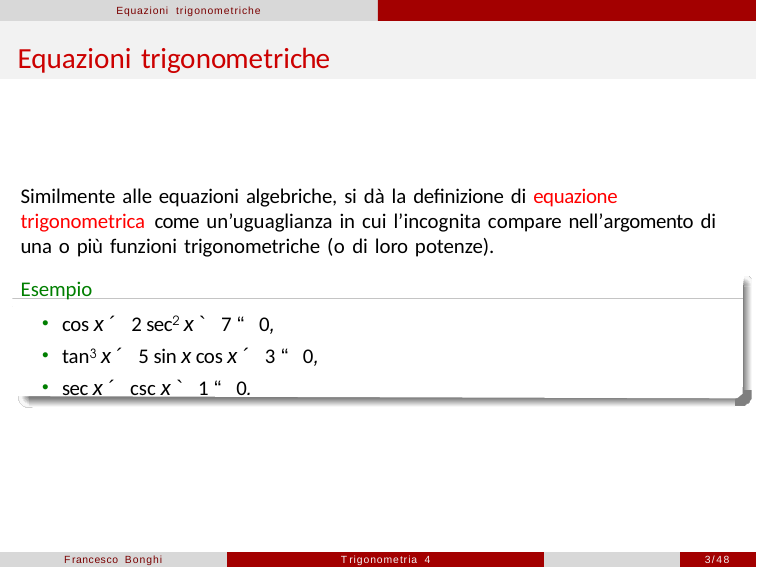

Equazioni  trigonometriche

# Equazioni trigonometriche
Similmente alle equazioni algebriche, si dà la definizione di equazione trigonometrica  come un’uguaglianza in cui l’incognita compare nell’argomento di una o più funzioni trigonometriche (o di loro potenze).
Esempio
cos x ´ 2 sec2 x ` 7 “ 0,
tan3 x ´ 5 sin x cos x ´ 3 “ 0,
sec x ´ csc x ` 1 “ 0.

Francesco  Bonghi
Trigonometria  4
3/48